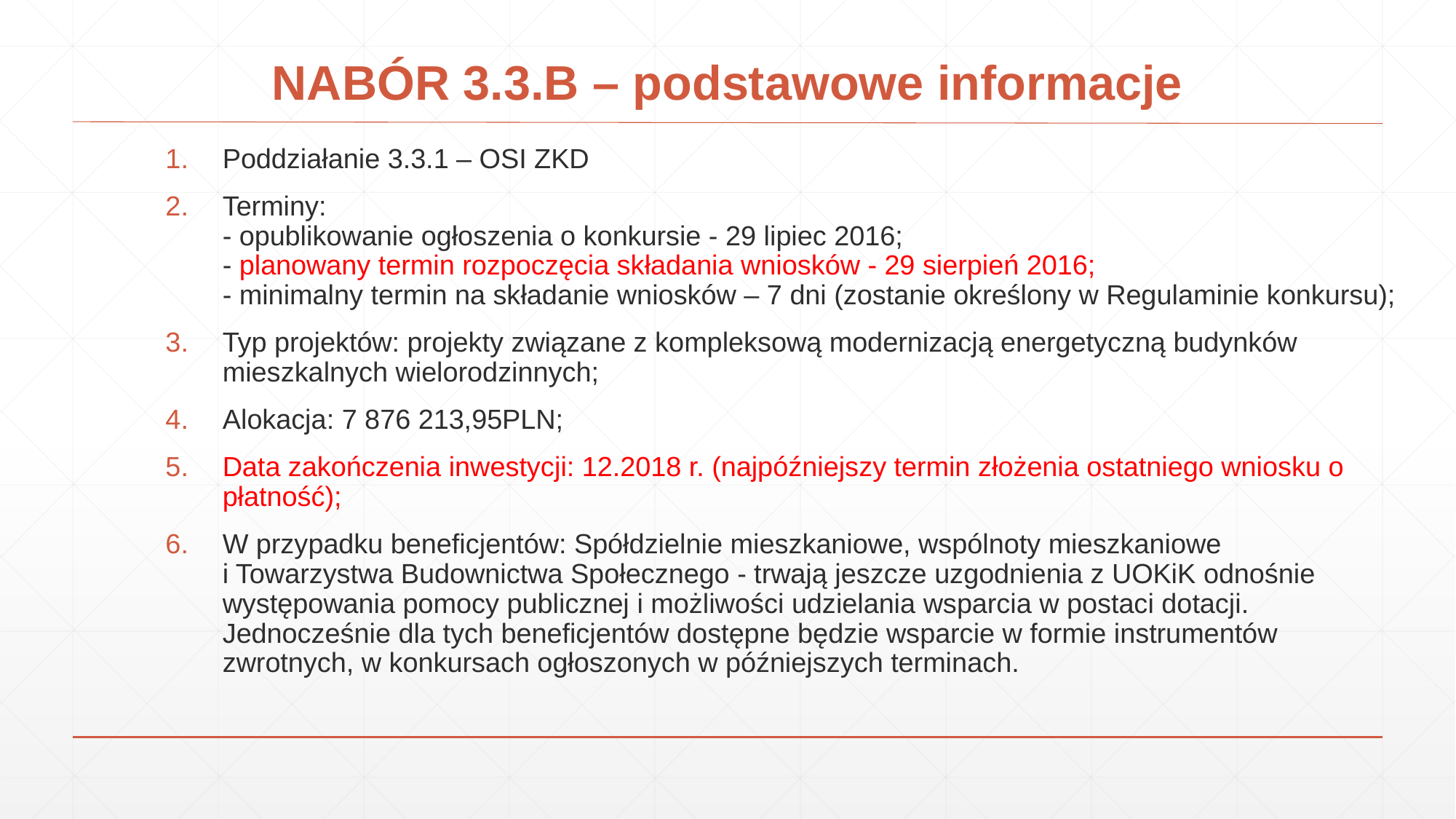

# NABÓR 3.3.B – podstawowe informacje
Poddziałanie 3.3.1 – OSI ZKD
Terminy:
- opublikowanie ogłoszenia o konkursie - 29 lipiec 2016;
- planowany termin rozpoczęcia składania wniosków - 29 sierpień 2016;
- minimalny termin na składanie wniosków – 7 dni (zostanie określony w Regulaminie konkursu);
Typ projektów: projekty związane z kompleksową modernizacją energetyczną budynków mieszkalnych wielorodzinnych;
Alokacja: 7 876 213,95PLN;
Data zakończenia inwestycji: 12.2018 r. (najpóźniejszy termin złożenia ostatniego wniosku o płatność);
W przypadku beneficjentów: Spółdzielnie mieszkaniowe, wspólnoty mieszkaniowe
i Towarzystwa Budownictwa Społecznego - trwają jeszcze uzgodnienia z UOKiK odnośnie występowania pomocy publicznej i możliwości udzielania wsparcia w postaci dotacji. Jednocześnie dla tych beneficjentów dostępne będzie wsparcie w formie instrumentów zwrotnych, w konkursach ogłoszonych w późniejszych terminach.